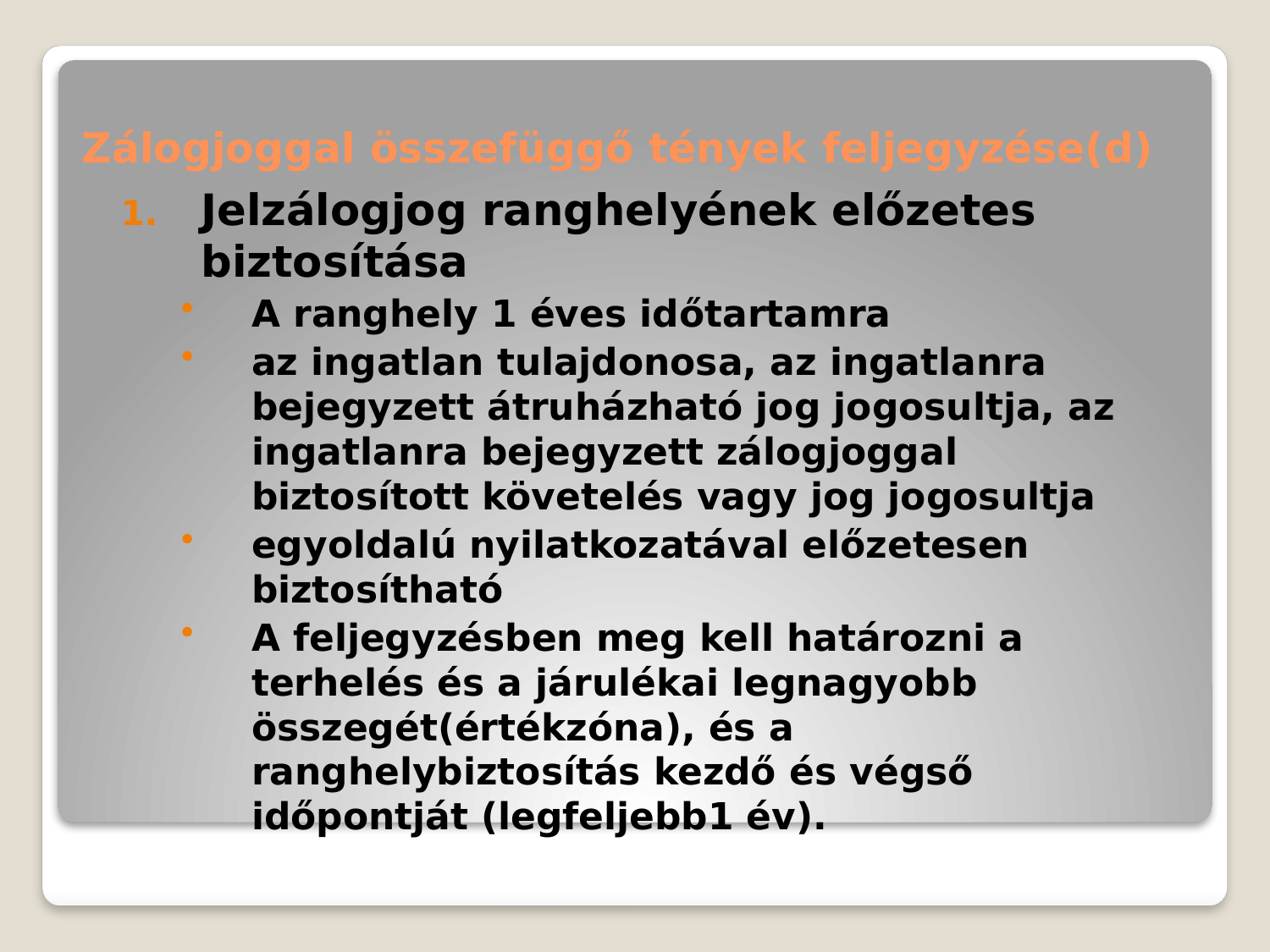

# Zálogjoggal összefüggő tények feljegyzése(d)
Jelzálogjog ranghelyének előzetes biztosítása
A ranghely 1 éves időtartamra
az ingatlan tulajdonosa, az ingatlanra bejegyzett átruházható jog jogosultja, az ingatlanra bejegyzett zálogjoggal biztosított követelés vagy jog jogosultja
egyoldalú nyilatkozatával előzetesen biztosítható
A feljegyzésben meg kell határozni a terhelés és a járulékai legnagyobb összegét(értékzóna), és a ranghelybiztosítás kezdő és végső időpontját (legfeljebb1 év).